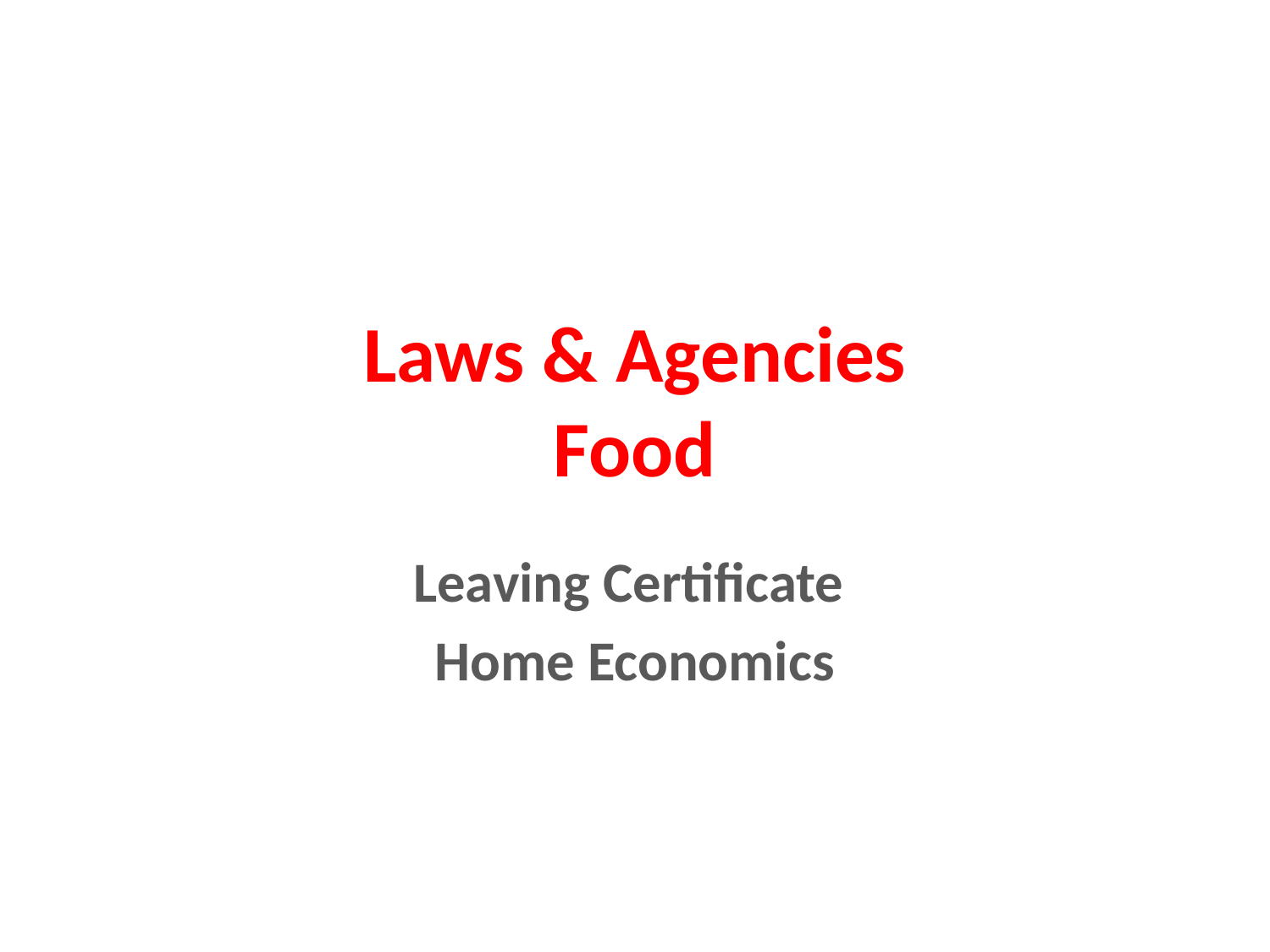

# Laws & Agencies Food
Leaving Certificate
Home Economics